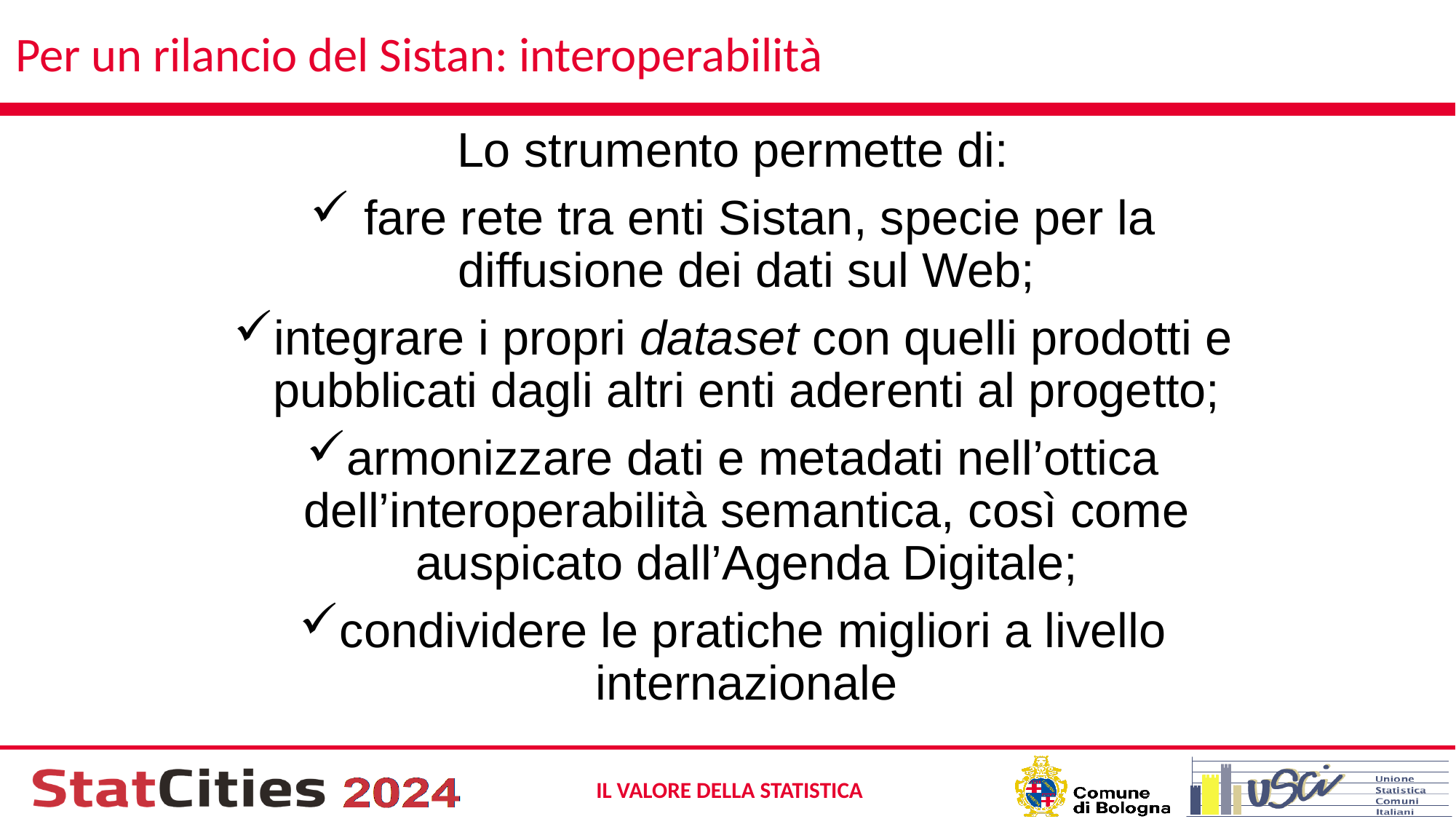

# Per un rilancio del Sistan: interoperabilità
Lo strumento permette di:
 fare rete tra enti Sistan, specie per la diffusione dei dati sul Web;
integrare i propri dataset con quelli prodotti e pubblicati dagli altri enti aderenti al progetto;
armonizzare dati e metadati nell’ottica dell’interoperabilità semantica, così come auspicato dall’Agenda Digitale;
condividere le pratiche migliori a livello internazionale